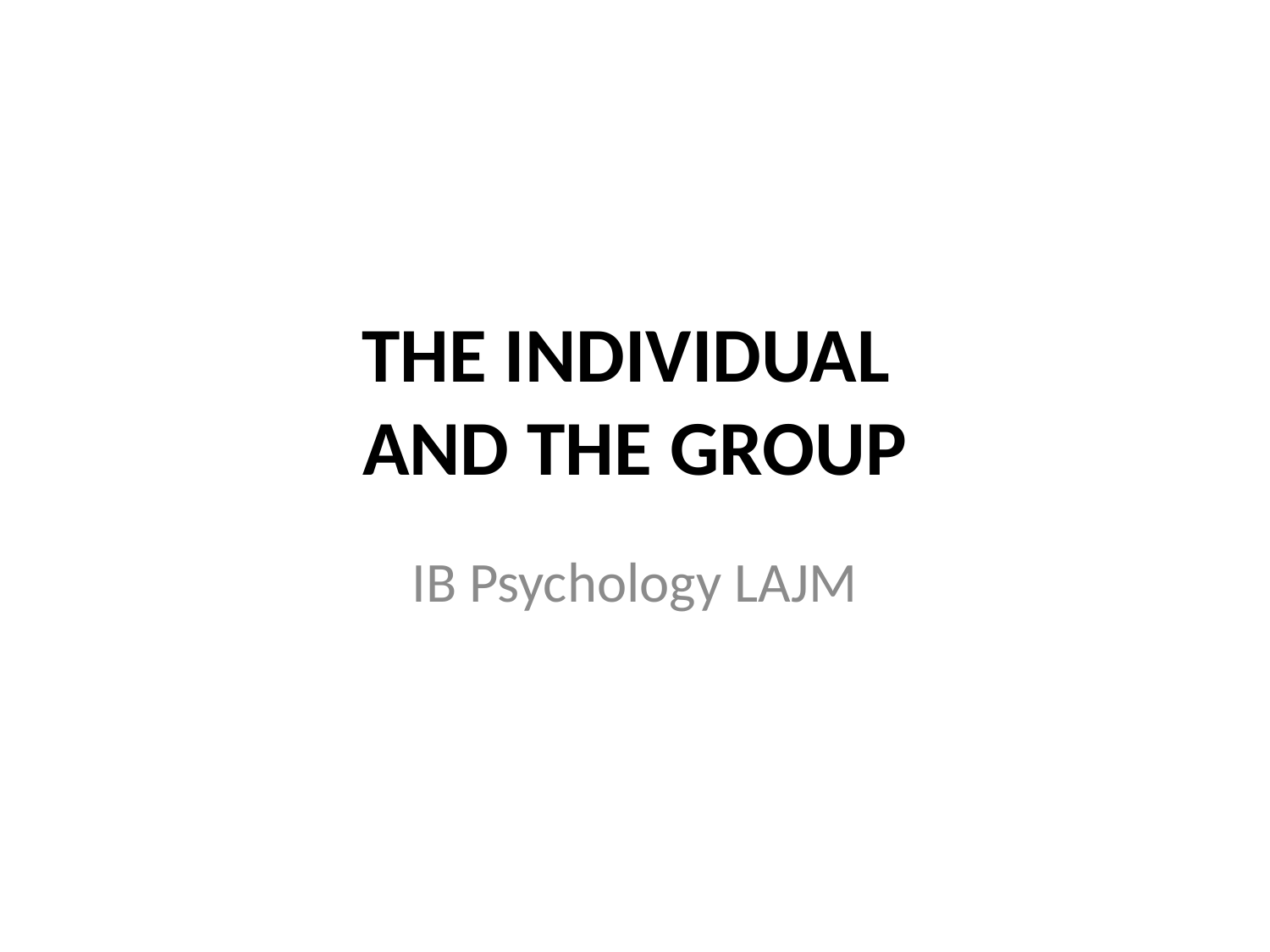

# THE INDIVIDUAL AND THE GROUP
IB Psychology LAJM